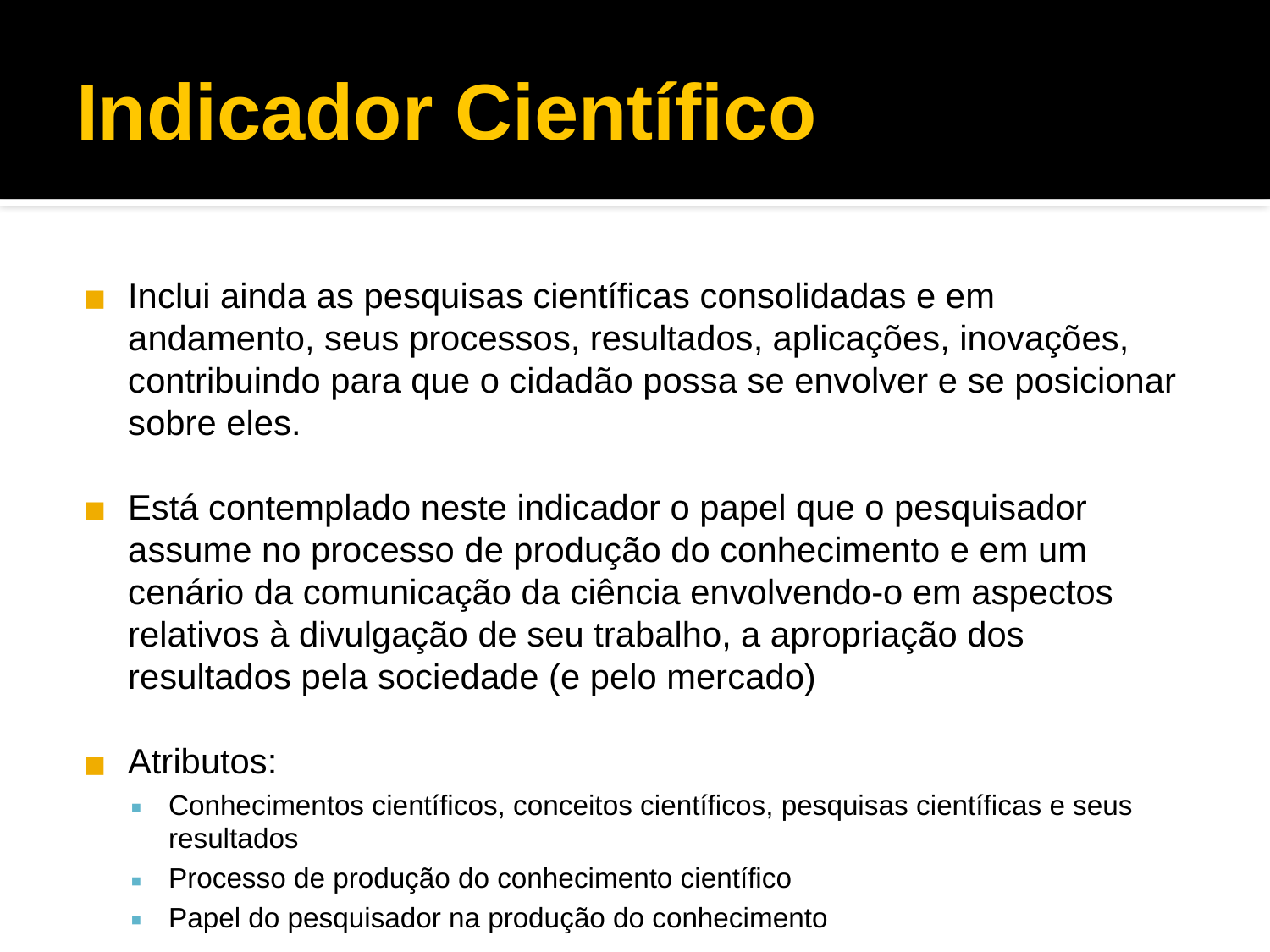

Indicador Científico

Inclui ainda as pesquisas científicas consolidadas e em andamento, seus processos, resultados, aplicações, inovações, contribuindo para que o cidadão possa se envolver e se posicionar sobre eles.

Está contemplado neste indicador o papel que o pesquisador assume no processo de produção do conhecimento e em um cenário da comunicação da ciência envolvendo-o em aspectos relativos à divulgação de seu trabalho, a apropriação dos resultados pela sociedade (e pelo mercado)

Atributos:
Conhecimentos científicos, conceitos científicos, pesquisas científicas e seus resultados
Processo de produção do conhecimento científico
Papel do pesquisador na produção do conhecimento